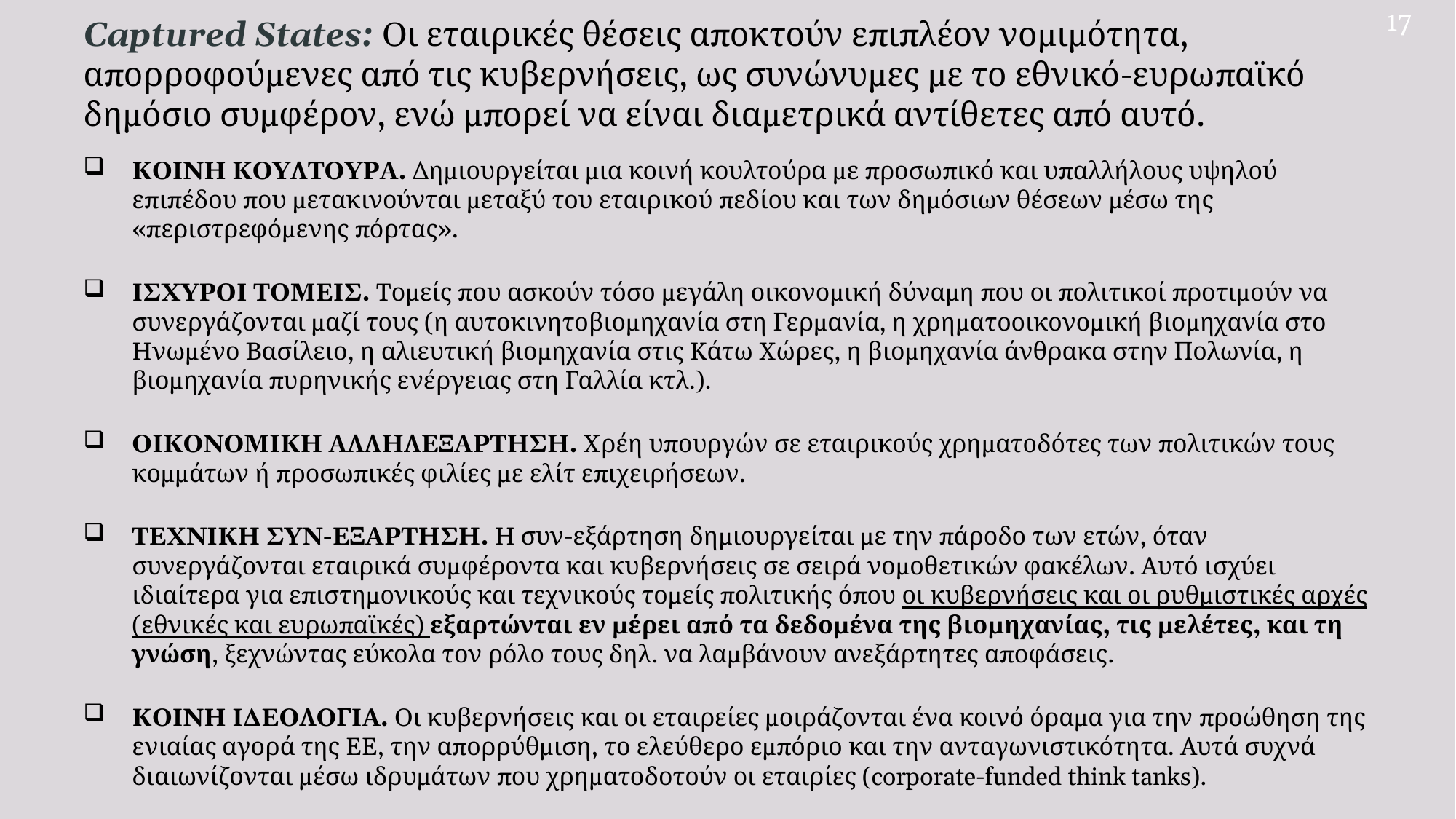

17
Captured States: Οι εταιρικές θέσεις αποκτούν επιπλέον νομιμότητα, απορροφούμενες από τις κυβερνήσεις, ως συνώνυμες με το εθνικό-ευρωπαϊκό δημόσιο συμφέρον, ενώ μπορεί να είναι διαμετρικά αντίθετες από αυτό.

ΚΟΙΝΗ ΚΟΥΛΤΟΥΡΑ. Δημιουργείται μια κοινή κουλτούρα με προσωπικό και υπαλλήλους υψηλού επιπέδου που μετακινούνται μεταξύ του εταιρικού πεδίου και των δημόσιων θέσεων μέσω της «περιστρεφόμενης πόρτας».

ΙΣΧΥΡΟΙ ΤΟΜΕΙΣ. Τομείς που ασκούν τόσο μεγάλη οικονομική δύναμη που οι πολιτικοί προτιμούν να συνεργάζονται μαζί τους (η αυτοκινητοβιομηχανία στη Γερμανία, η χρηματοοικονομική βιομηχανία στο Ηνωμένο Βασίλειο, η αλιευτική βιομηχανία στις Κάτω Χώρες, η βιομηχανία άνθρακα στην Πολωνία, η βιομηχανία πυρηνικής ενέργειας στη Γαλλία κτλ.).

ΟΙΚΟΝΟΜΙΚΗ ΑΛΛΗΛΕΞΑΡΤΗΣΗ. Χρέη υπουργών σε εταιρικούς χρηματοδότες των πολιτικών τους κομμάτων ή προσωπικές φιλίες με ελίτ επιχειρήσεων.

ΤΕΧΝΙΚΗ ΣΥΝ-ΕΞΑΡΤΗΣΗ. Η συν-εξάρτηση δημιουργείται με την πάροδο των ετών, όταν συνεργάζονται εταιρικά συμφέροντα και κυβερνήσεις σε σειρά νομοθετικών φακέλων. Αυτό ισχύει ιδιαίτερα για επιστημονικούς και τεχνικούς τομείς πολιτικής όπου οι κυβερνήσεις και οι ρυθμιστικές αρχές (εθνικές και ευρωπαϊκές) εξαρτώνται εν μέρει από τα δεδομένα της βιομηχανίας, τις μελέτες, και τη γνώση, ξεχνώντας εύκολα τον ρόλο τους δηλ. να λαμβάνουν ανεξάρτητες αποφάσεις.

ΚΟΙΝΗ ΙΔΕΟΛΟΓΙΑ. Οι κυβερνήσεις και οι εταιρείες μοιράζονται ένα κοινό όραμα για την προώθηση της ενιαίας αγορά της ΕΕ, την απορρύθμιση, το ελεύθερο εμπόριο και την ανταγωνιστικότητα. Αυτά συχνά διαιωνίζονται μέσω ιδρυμάτων που χρηματοδοτούν οι εταιρίες (corporate-funded think tanks).